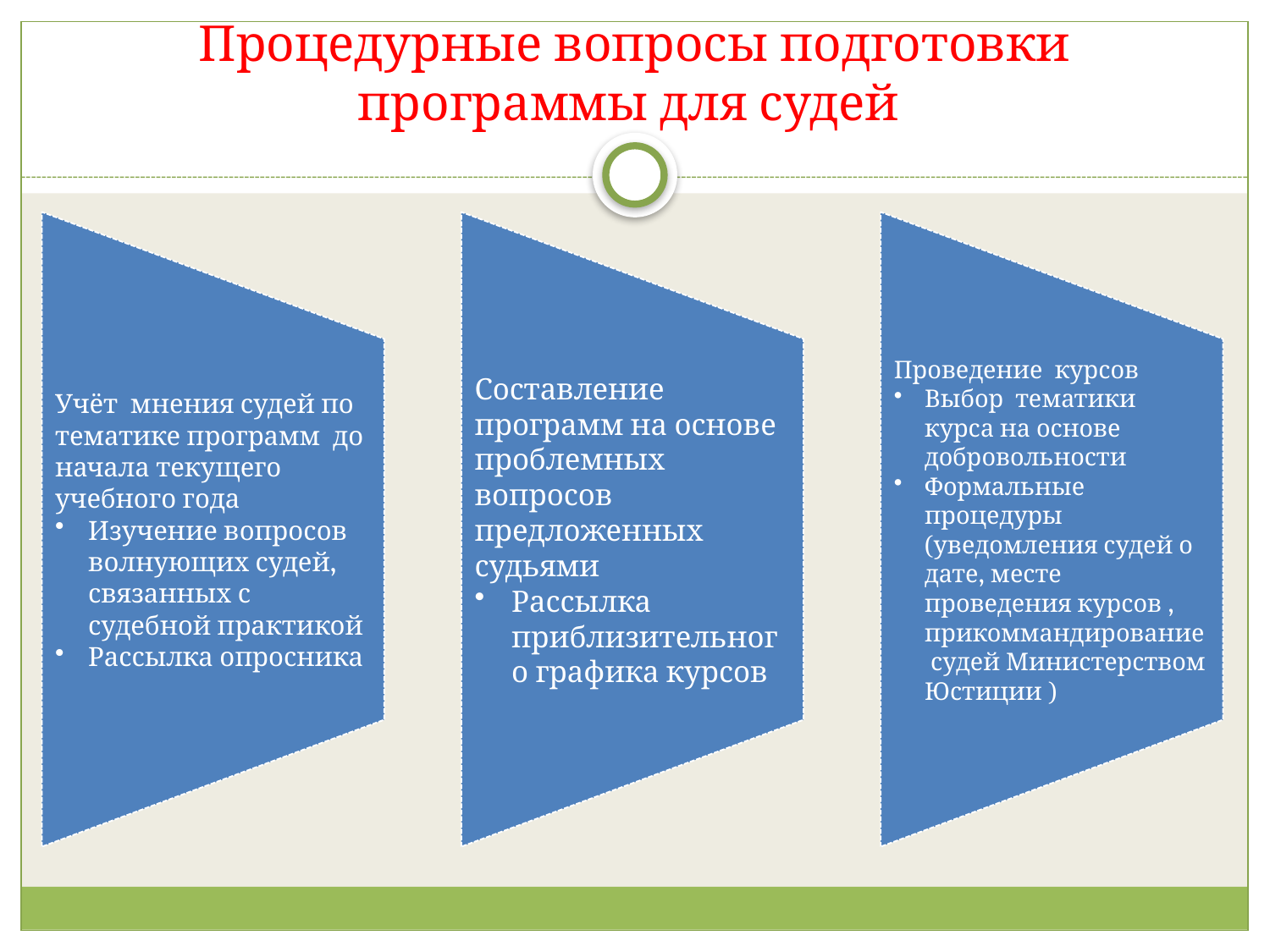

# Процедурные вопросы подготовки программы для судей
Учёт  мнения судей по тематике программ  до  начала текущего учебного года
Изучение вопросов волнующих судей, связанных с судебной практикой
Рассылка опросника
Составление программ на основе проблемных вопросов предложенных судьями
Рассылка приблизительного графика курсов
Проведение  курсов
Выбор  тематики курса на основе добровольности
Формальные процедуры (уведомления судей о дате, месте проведения курсов , прикоммандирование  судей Министерством Юстиции )